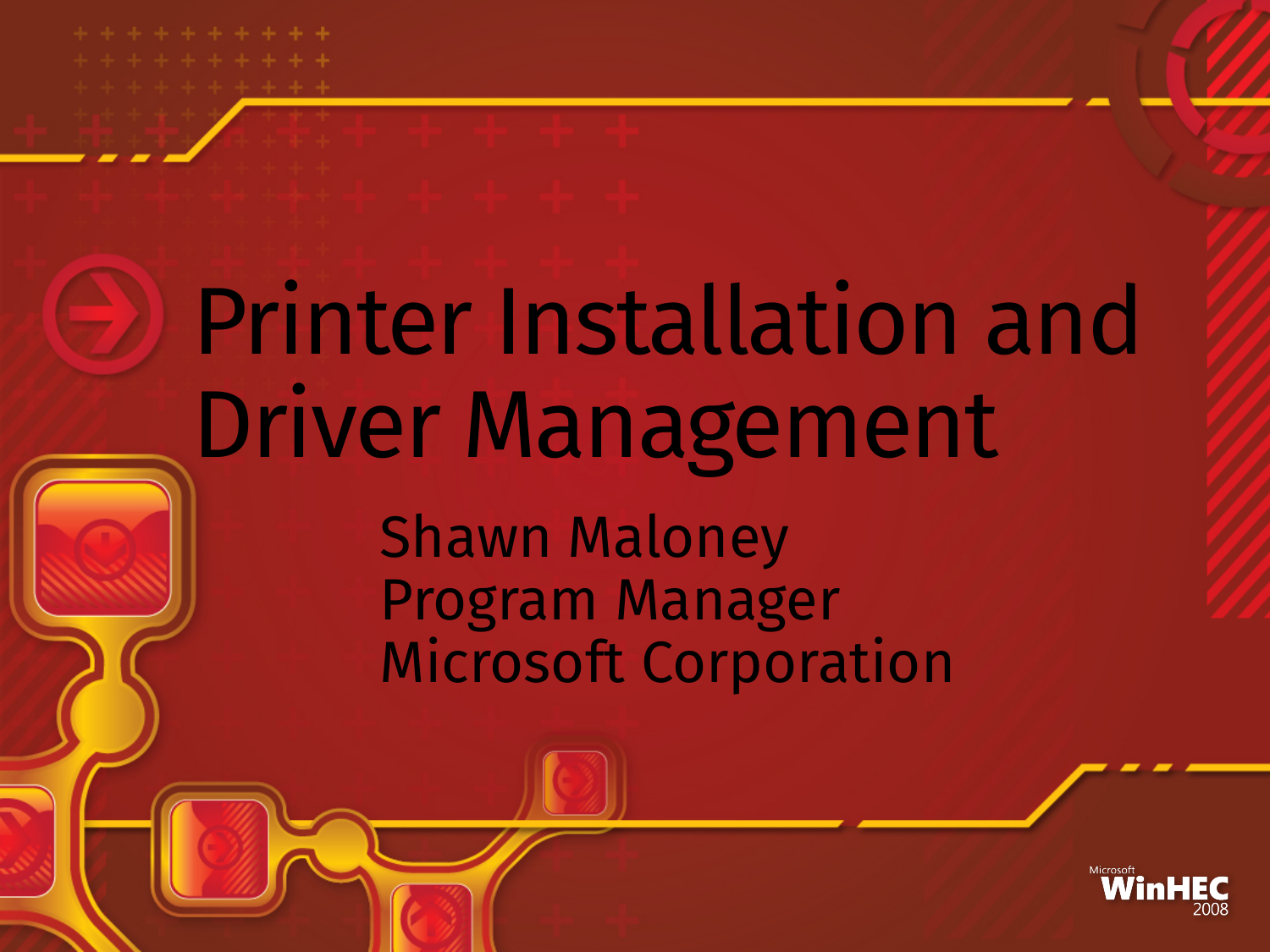

# Printer Installation and Driver Management
Shawn Maloney
Program Manager
Microsoft Corporation